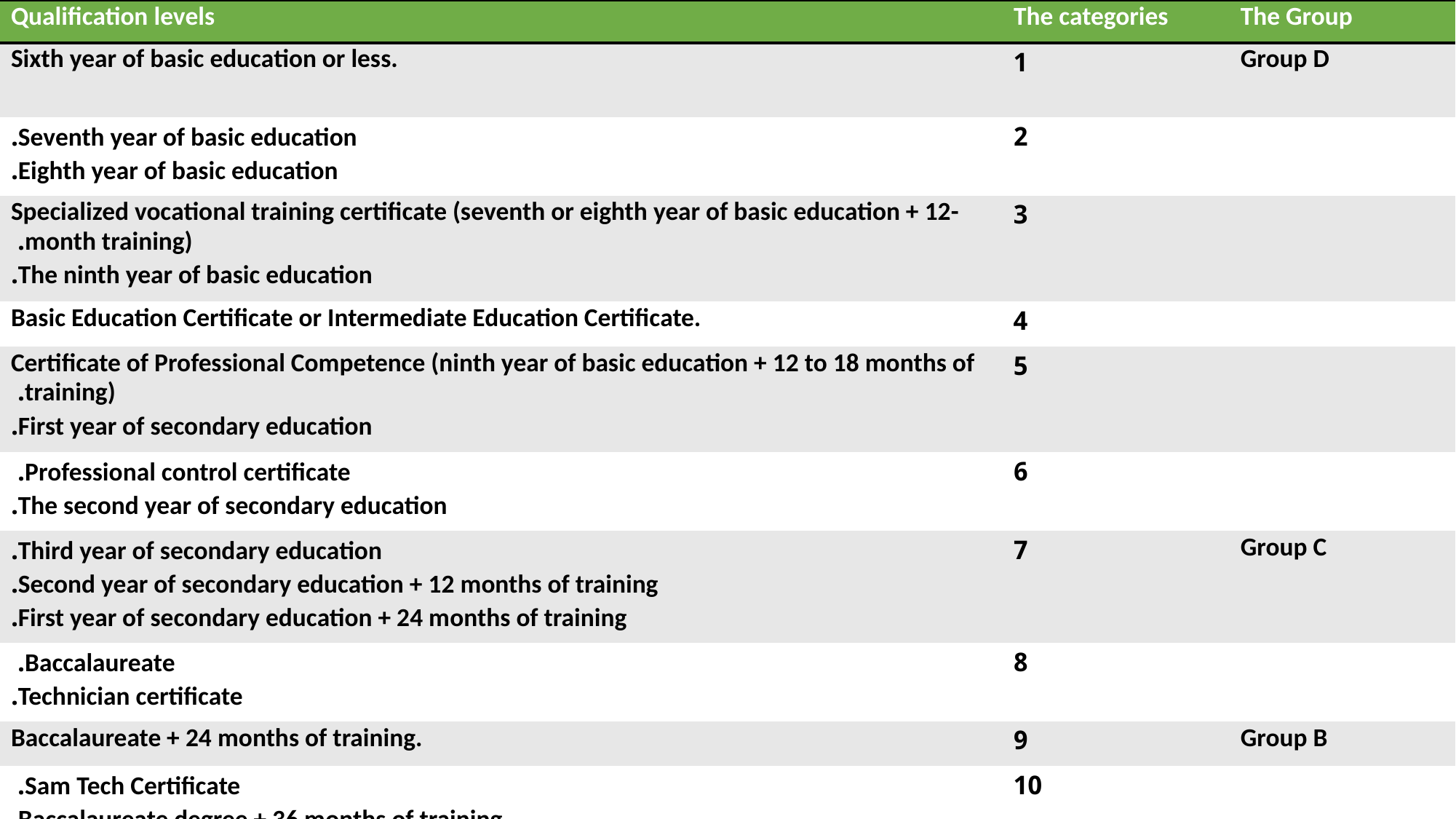

| Qualification levels | The categories | The Group |
| --- | --- | --- |
| Sixth year of basic education or less. | 1 | Group D |
| Seventh year of basic education. Eighth year of basic education. | 2 |  |
| Specialized vocational training certificate (seventh or eighth year of basic education + 12-month training). The ninth year of basic education. | 3 |  |
| Basic Education Certificate or Intermediate Education Certificate. | 4 |  |
| Certificate of Professional Competence (ninth year of basic education + 12 to 18 months of training). First year of secondary education. | 5 |  |
| Professional control certificate. The second year of secondary education. | 6 |  |
| Third year of secondary education. Second year of secondary education + 12 months of training. First year of secondary education + 24 months of training. | 7 | Group C |
| Baccalaureate. Technician certificate. | 8 |  |
| Baccalaureate + 24 months of training. | 9 | Group B |
| Sam Tech Certificate. Baccalaureate degree + 36 months of training. | 10 |  |